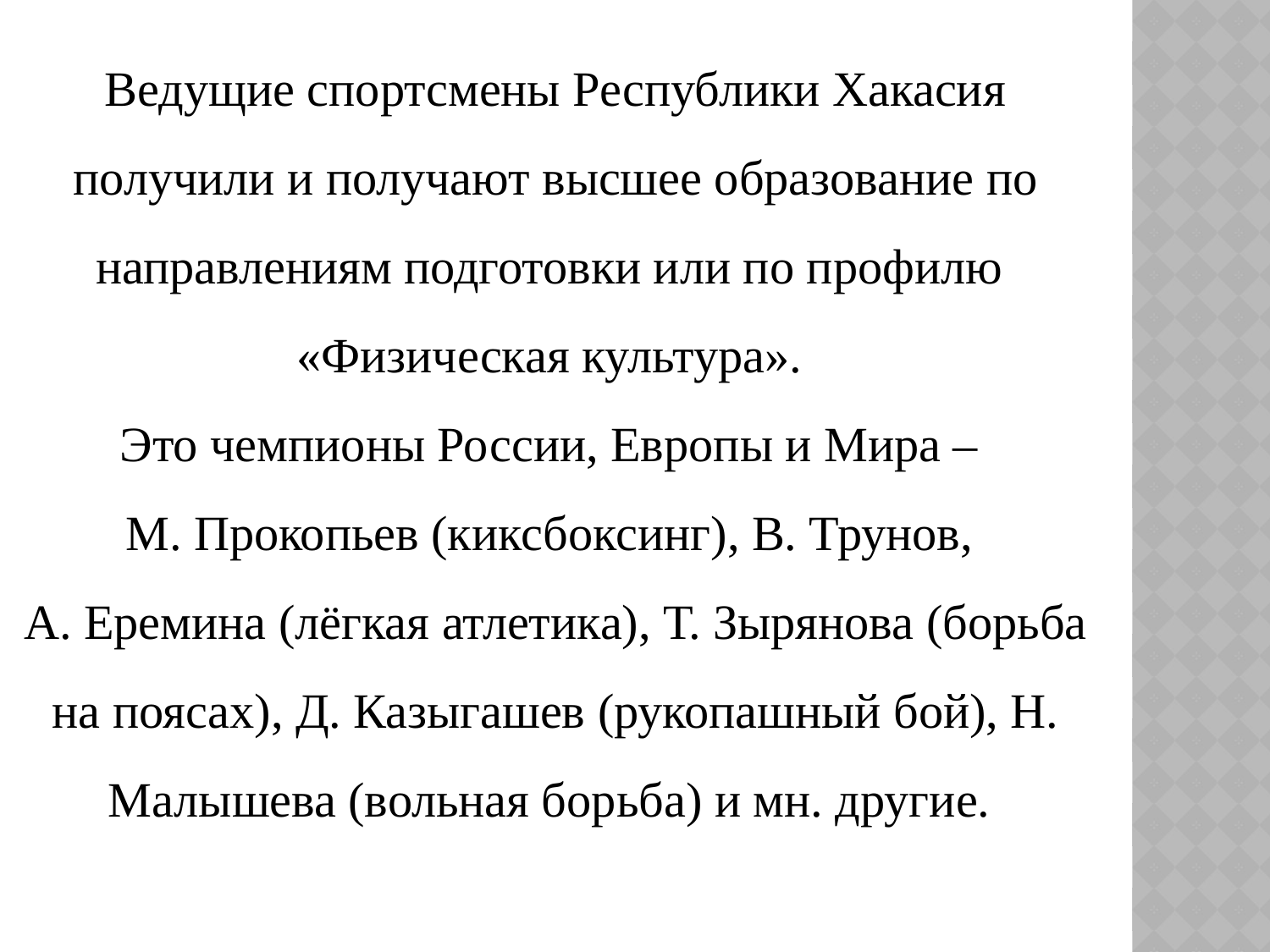

Ведущие спортсмены Республики Хакасия получили и получают высшее образование по направлениям подготовки или по профилю
«Физическая культура».
Это чемпионы России, Европы и Мира –
М. Прокопьев (киксбоксинг), В. Трунов,
А. Еремина (лёгкая атлетика), Т. Зырянова (борьба на поясах), Д. Казыгашев (рукопашный бой), Н. Малышева (вольная борьба) и мн. другие.